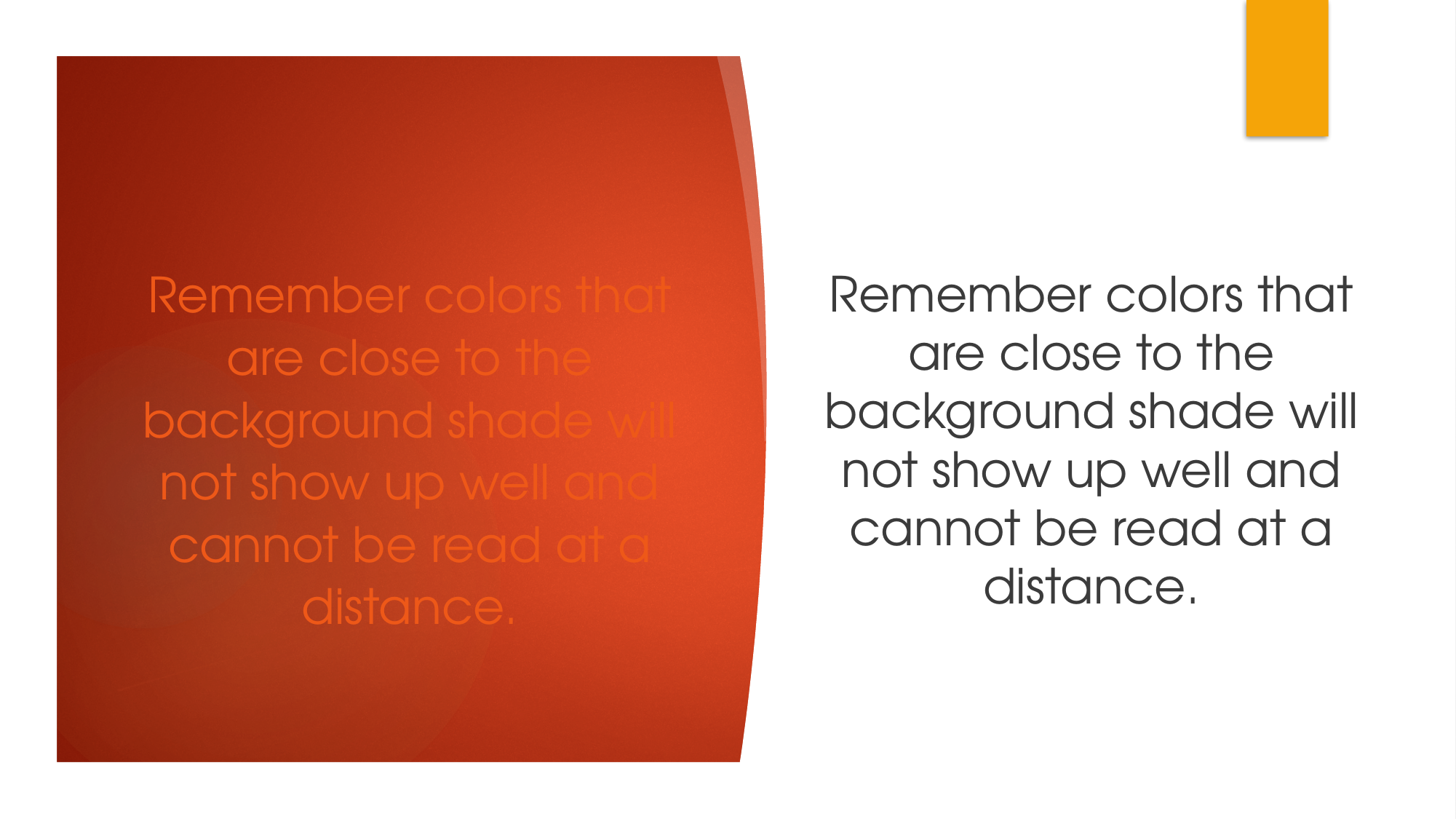

Remember colors that are close to the background shade will not show up well and cannot be read at a distance.

Remember colors that are close to the background shade will not show up well and cannot be read at a distance.